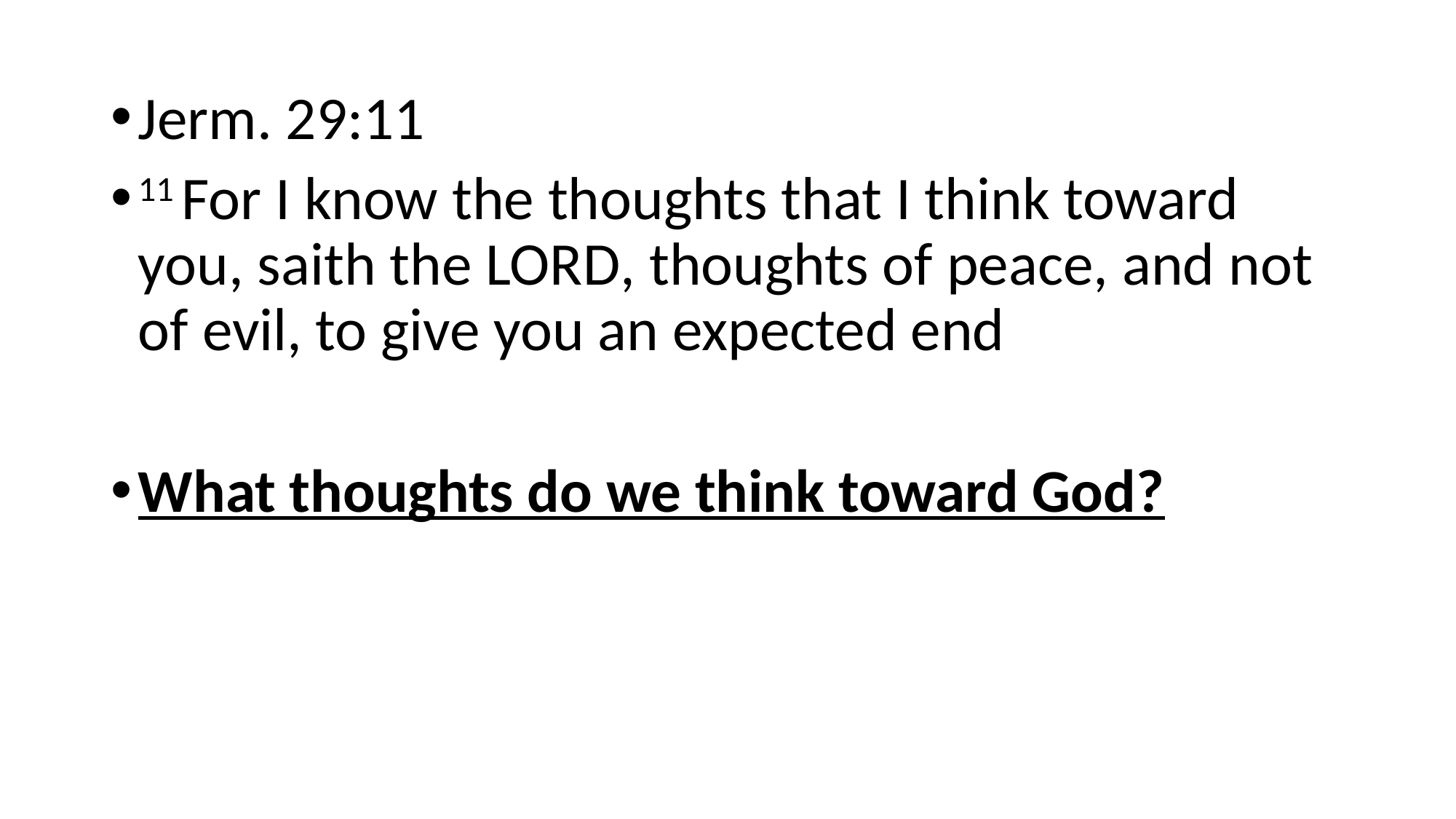

Jerm. 29:11
11 For I know the thoughts that I think toward you, saith the Lord, thoughts of peace, and not of evil, to give you an expected end

What thoughts do we think toward God?